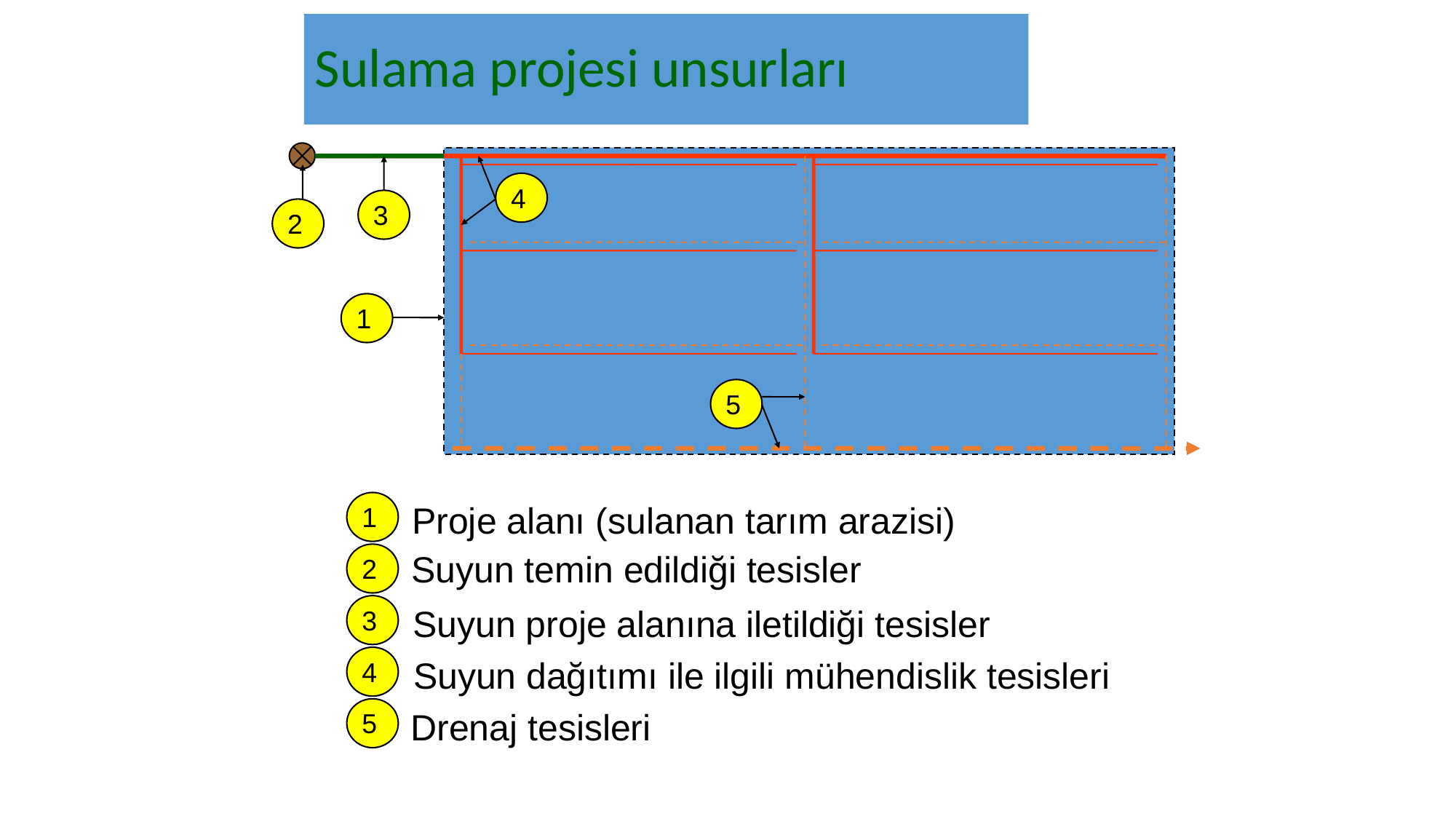

# Sulama projesi unsurları

4

3

2

1

5

Proje alanı (sulanan tarım arazisi)

1
Suyun temin edildiği tesisler

2

3
Suyun proje alanına iletildiği tesisler

4
Suyun dağıtımı ile ilgili mühendislik tesisleri

5
Drenaj tesisleri